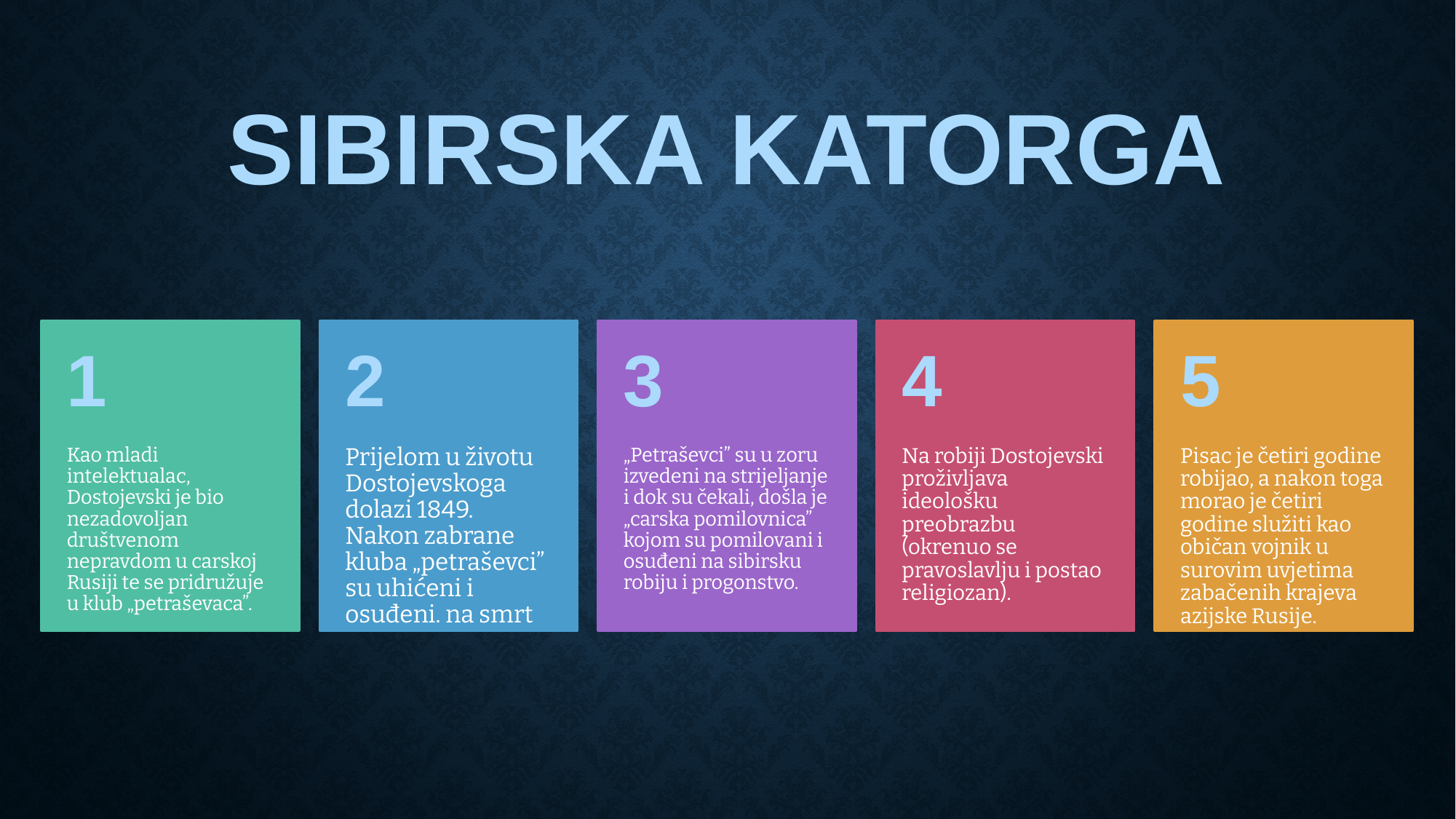

# SIBIRSKA KATORGA
Kao mladi intelektualac, Dostojevski je bio nezadovoljan društvenom nepravdom u carskoj Rusiji te se pridružuje u klub „petraševaca”.
1
Prijelom u životu Dostojevskoga dolazi 1849. Nakon zabrane kluba „petraševci” su uhićeni i osuđeni. na smrt
2
„Petraševci” su u zoru  izvedeni na strijeljanje i dok su čekali, došla je „carska pomilovnica” kojom su pomilovani i osuđeni na sibirsku robiju i progonstvo.
3
Na robiji Dostojevski proživljava ideološku preobrazbu (okrenuo se pravoslavlju i postao religiozan).
4
Pisac je četiri godine robijao, a nakon toga morao je četiri godine služiti kao običan vojnik u surovim uvjetima zabačenih krajeva azijske Rusije.
5